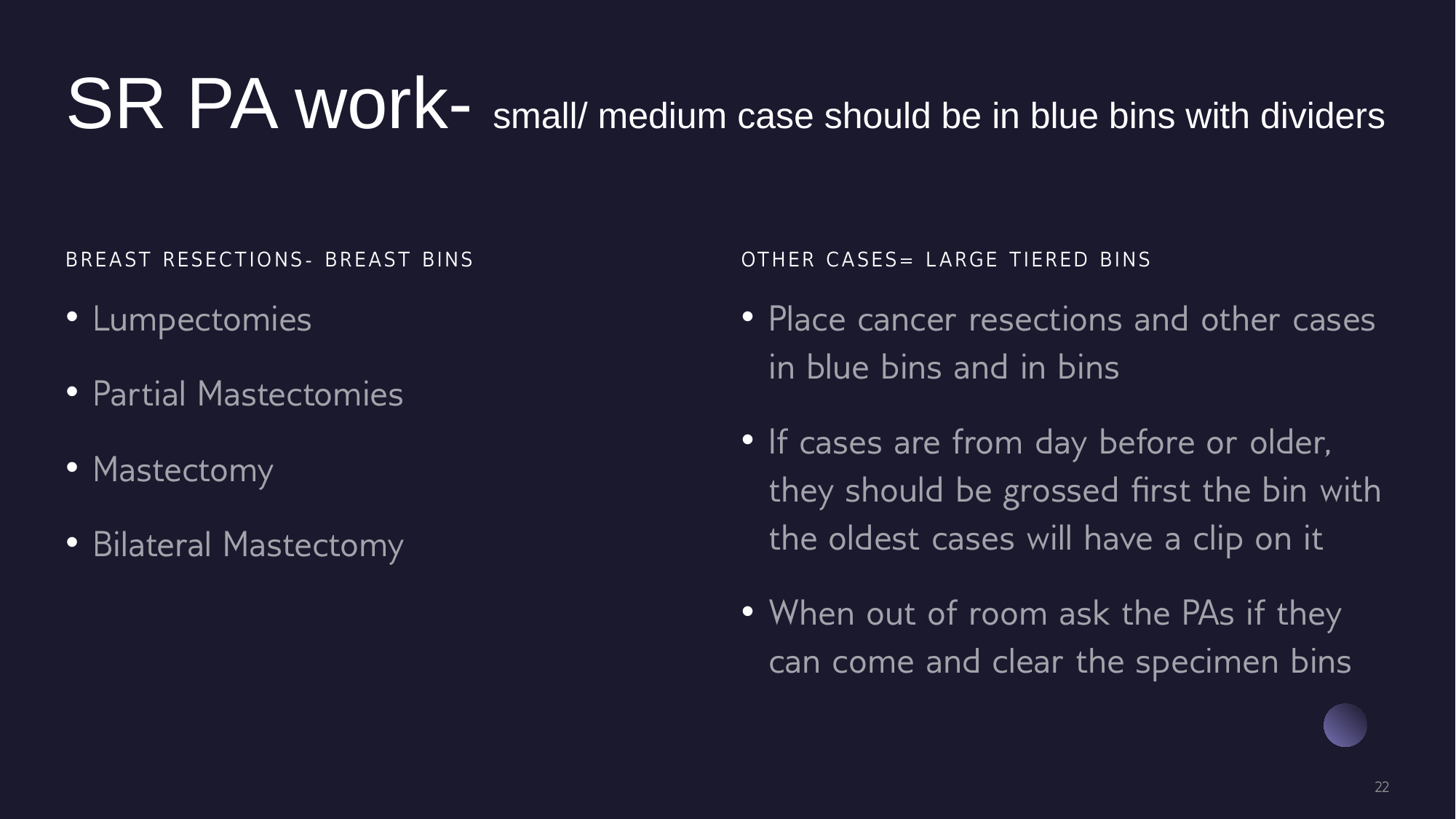

# SR PA work- small/ medium case should be in blue bins with dividers
Breast resections- Breast bins
Other cases= large tiered bins
Lumpectomies
Partial Mastectomies
Mastectomy
Bilateral Mastectomy
Place cancer resections and other cases in blue bins and in bins
If cases are from day before or older, they should be grossed first the bin with the oldest cases will have a clip on it
When out of room ask the PAs if they can come and clear the specimen bins

22